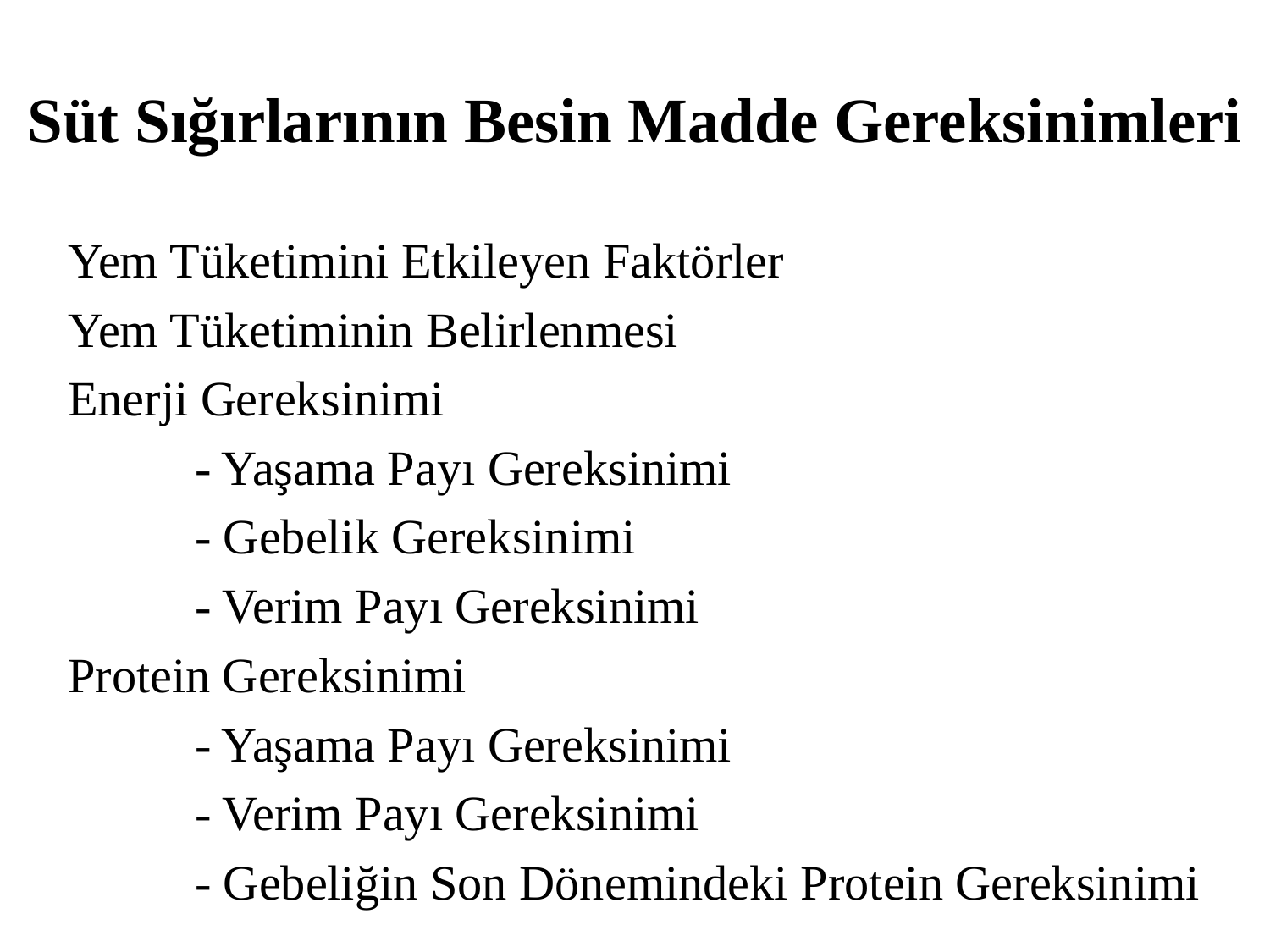

# Süt Sığırlarının Besin Madde Gereksinimleri
Yem Tüketimini Etkileyen Faktörler
Yem Tüketiminin Belirlenmesi
Enerji Gereksinimi
	- Yaşama Payı Gereksinimi
	- Gebelik Gereksinimi
	- Verim Payı Gereksinimi
Protein Gereksinimi
	- Yaşama Payı Gereksinimi
	- Verim Payı Gereksinimi
	- Gebeliğin Son Dönemindeki Protein Gereksinimi